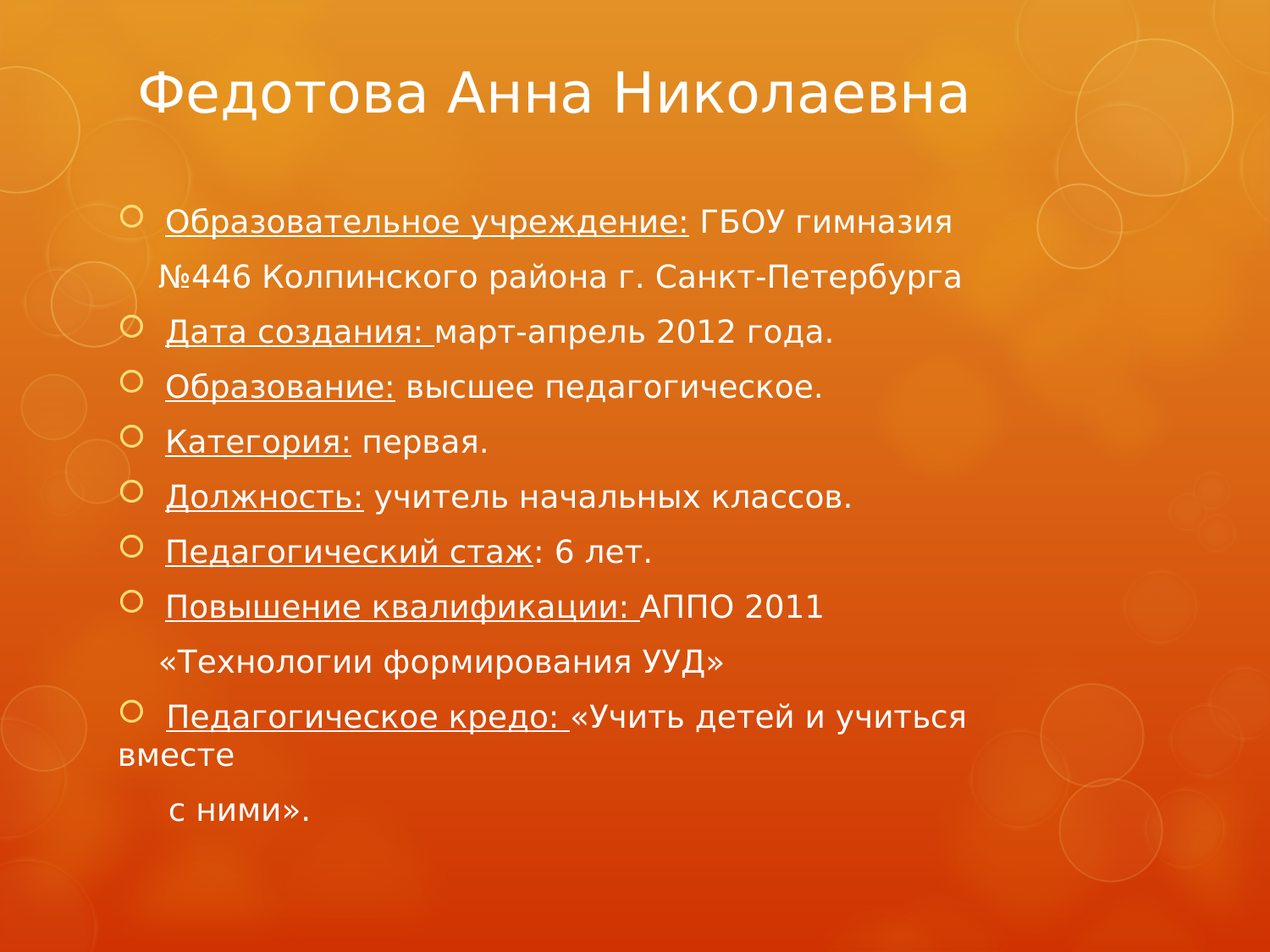

# Федотова Анна Николаевна
Образовательное учреждение: ГБОУ гимназия
    №446 Колпинского района г. Санкт-Петербурга
Дата создания: март-апрель 2012 года.
Образование: высшее педагогическое.
Категория: первая.
Должность: учитель начальных классов.
Педагогический стаж: 6 лет.
Повышение квалификации: АППО 2011
    «Технологии формирования УУД»
  Педагогическое кредо: «Учить детей и учиться вместе
     с ними».